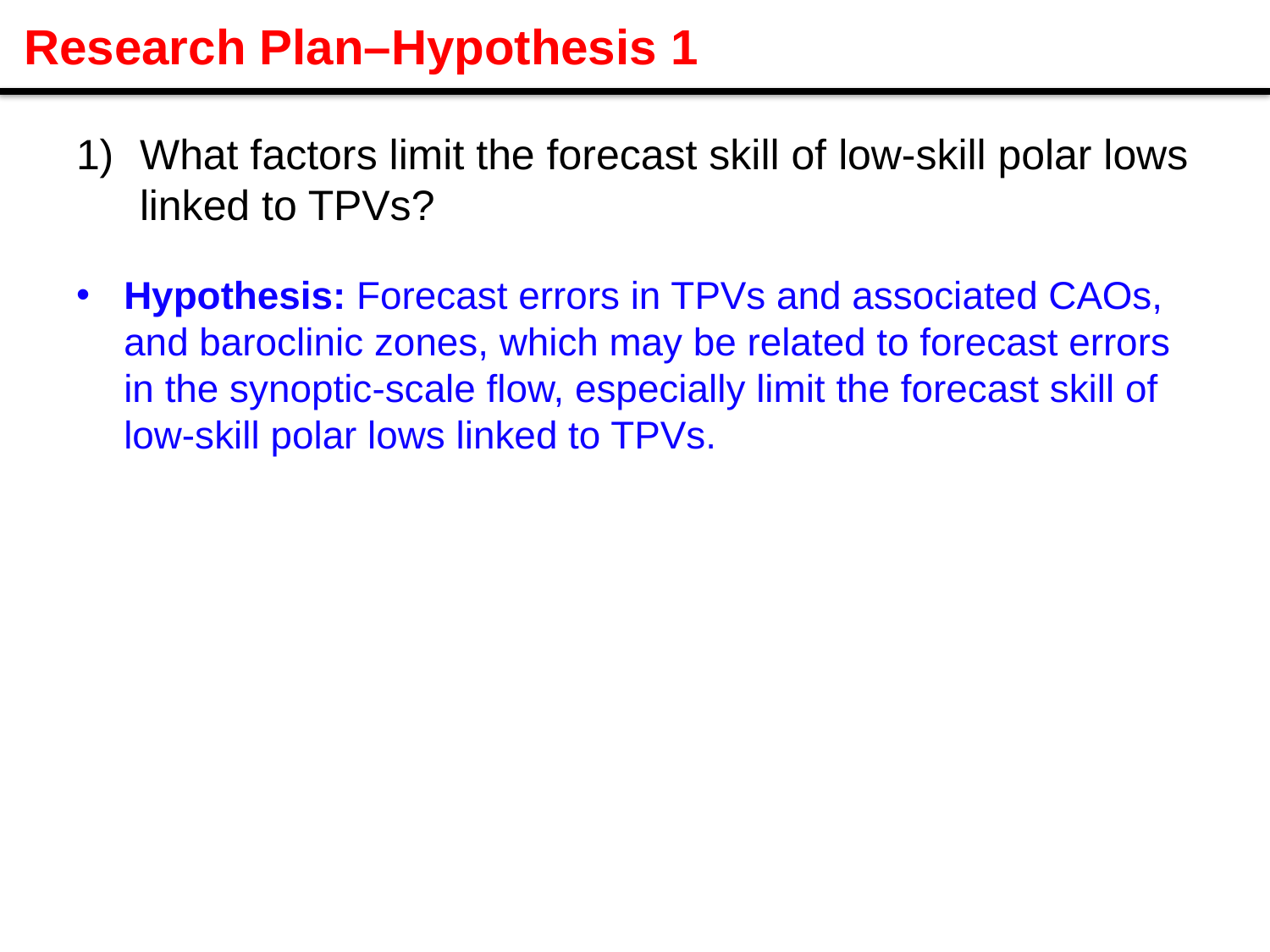

# Research Plan–Hypothesis 1
What factors limit the forecast skill of low-skill polar lows linked to TPVs?

Hypothesis: Forecast errors in TPVs and associated CAOs, and baroclinic zones, which may be related to forecast errors in the synoptic-scale flow, especially limit the forecast skill of low-skill polar lows linked to TPVs.